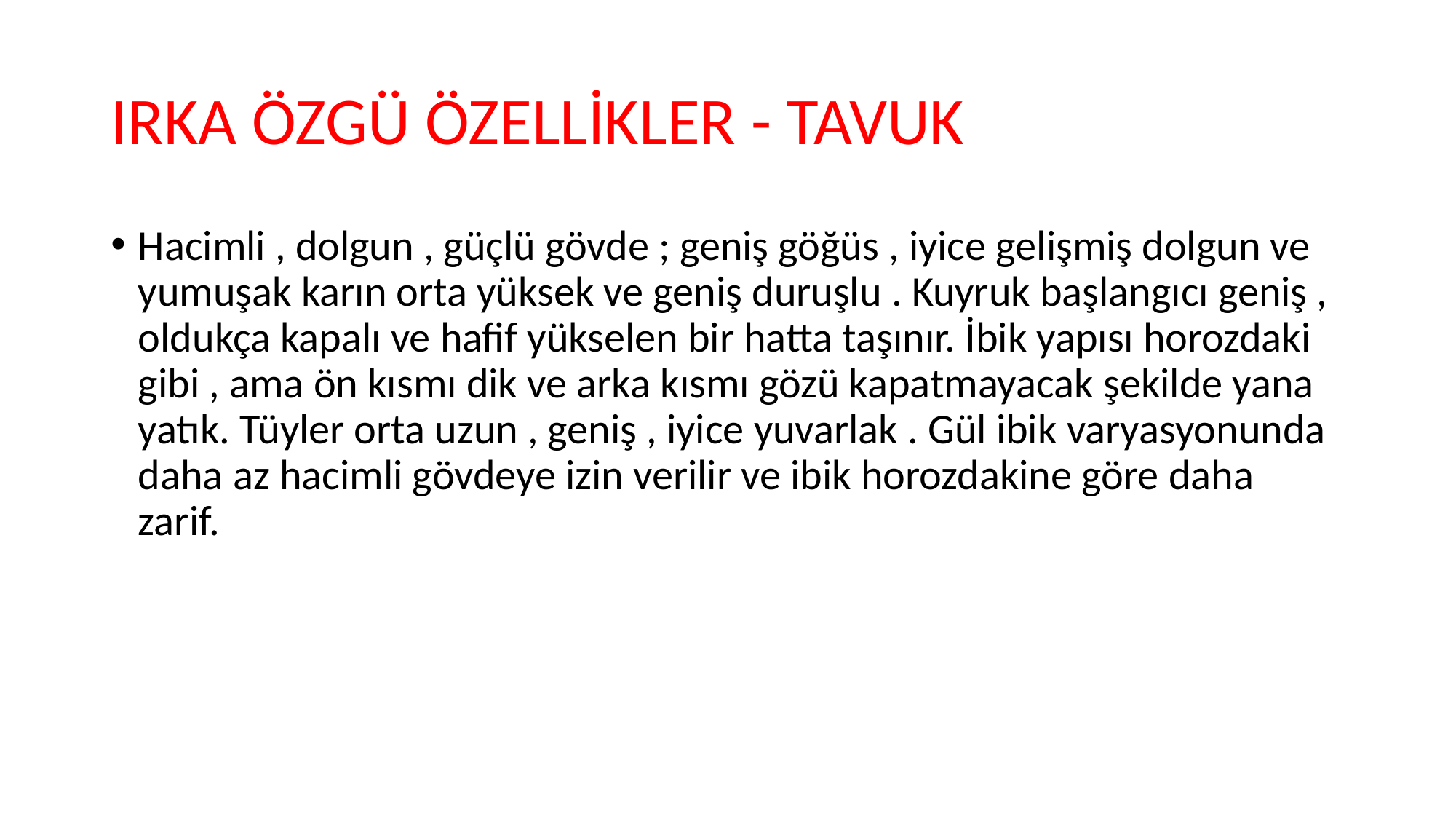

# IRKA ÖZGÜ ÖZELLİKLER - TAVUK
Hacimli , dolgun , güçlü gövde ; geniş göğüs , iyice gelişmiş dolgun ve yumuşak karın orta yüksek ve geniş duruşlu . Kuyruk başlangıcı geniş , oldukça kapalı ve hafif yükselen bir hatta taşınır. İbik yapısı horozdaki gibi , ama ön kısmı dik ve arka kısmı gözü kapatmayacak şekilde yana yatık. Tüyler orta uzun , geniş , iyice yuvarlak . Gül ibik varyasyonunda daha az hacimli gövdeye izin verilir ve ibik horozdakine göre daha zarif.